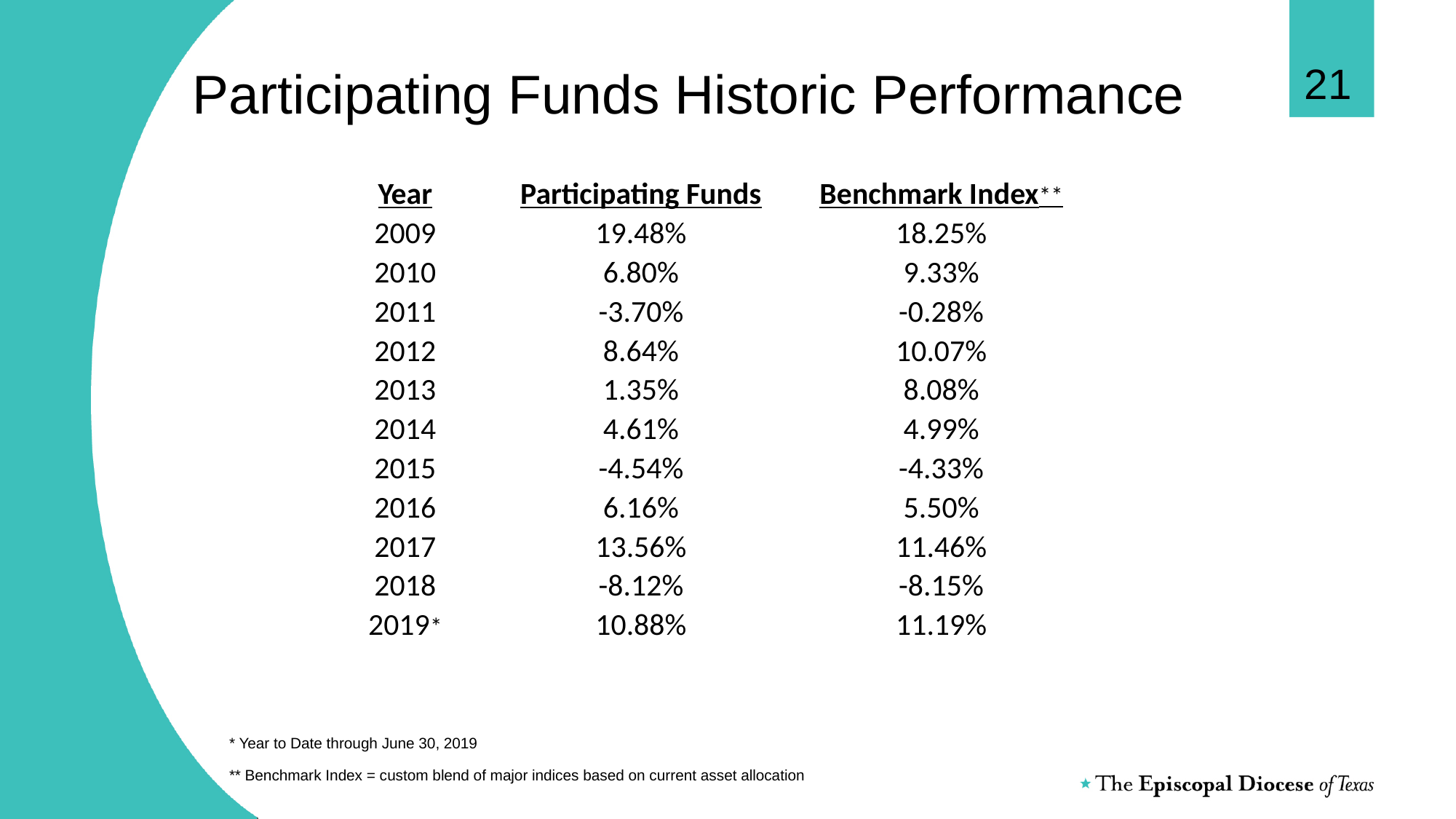

21
# Participating Funds Historic Performance
| Year |  | Participating Funds |  | Benchmark Index\*\* |
| --- | --- | --- | --- | --- |
| 2009 |  | 19.48% |  | 18.25% |
| 2010 |  | 6.80% |  | 9.33% |
| 2011 |  | -3.70% |  | -0.28% |
| 2012 |  | 8.64% |  | 10.07% |
| 2013 |  | 1.35% |  | 8.08% |
| 2014 |  | 4.61% |  | 4.99% |
| 2015 |  | -4.54% |  | -4.33% |
| 2016 |  | 6.16% |  | 5.50% |
| 2017 |  | 13.56% |  | 11.46% |
| 2018 |  | -8.12% |  | -8.15% |
| 2019\* |  | 10.88% |  | 11.19% |
* Year to Date through June 30, 2019
** Benchmark Index = custom blend of major indices based on current asset allocation